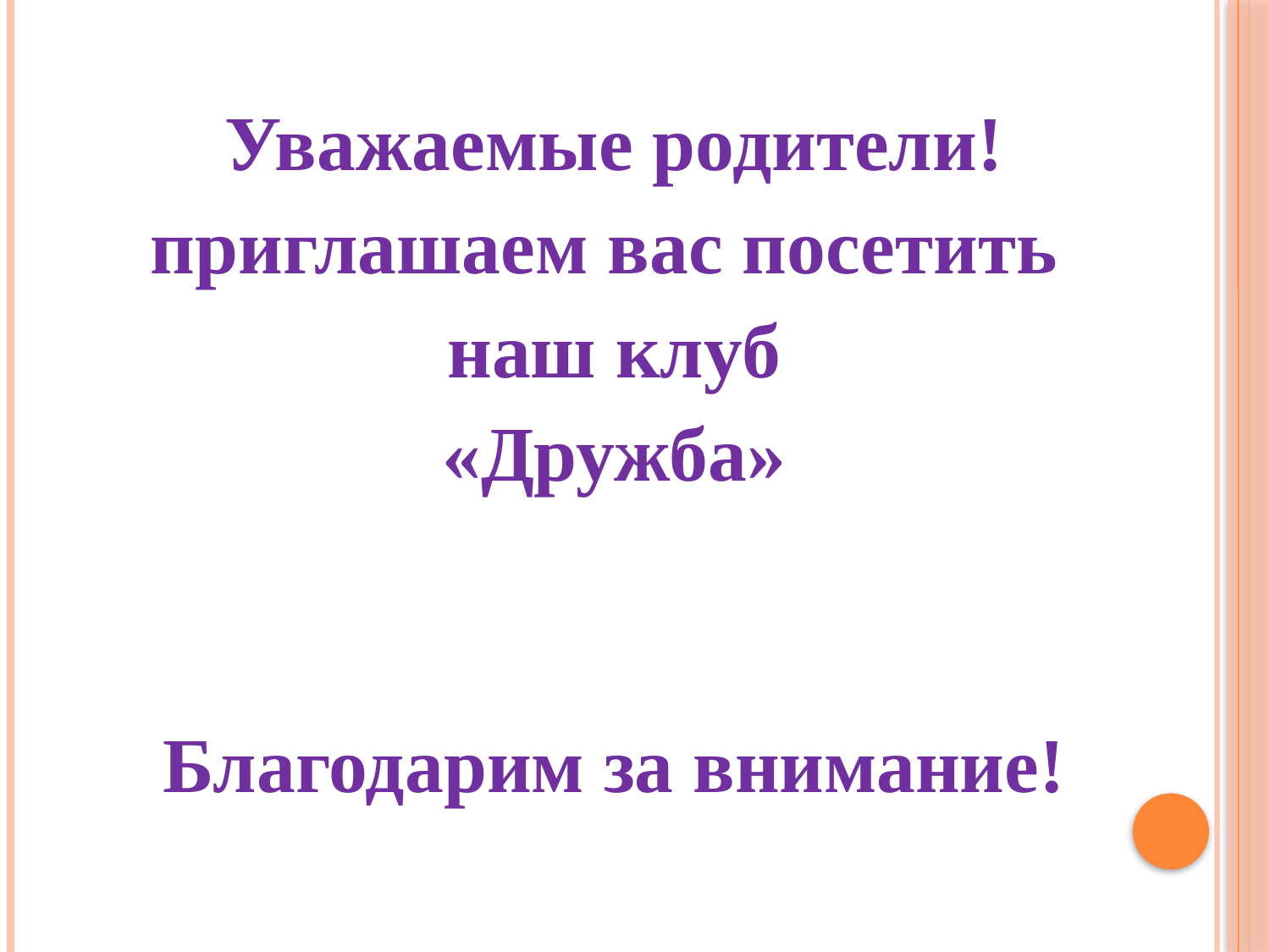

Уважаемые родители!
приглашаем вас посетить
наш клуб
«Дружба»

Благодарим за внимание!